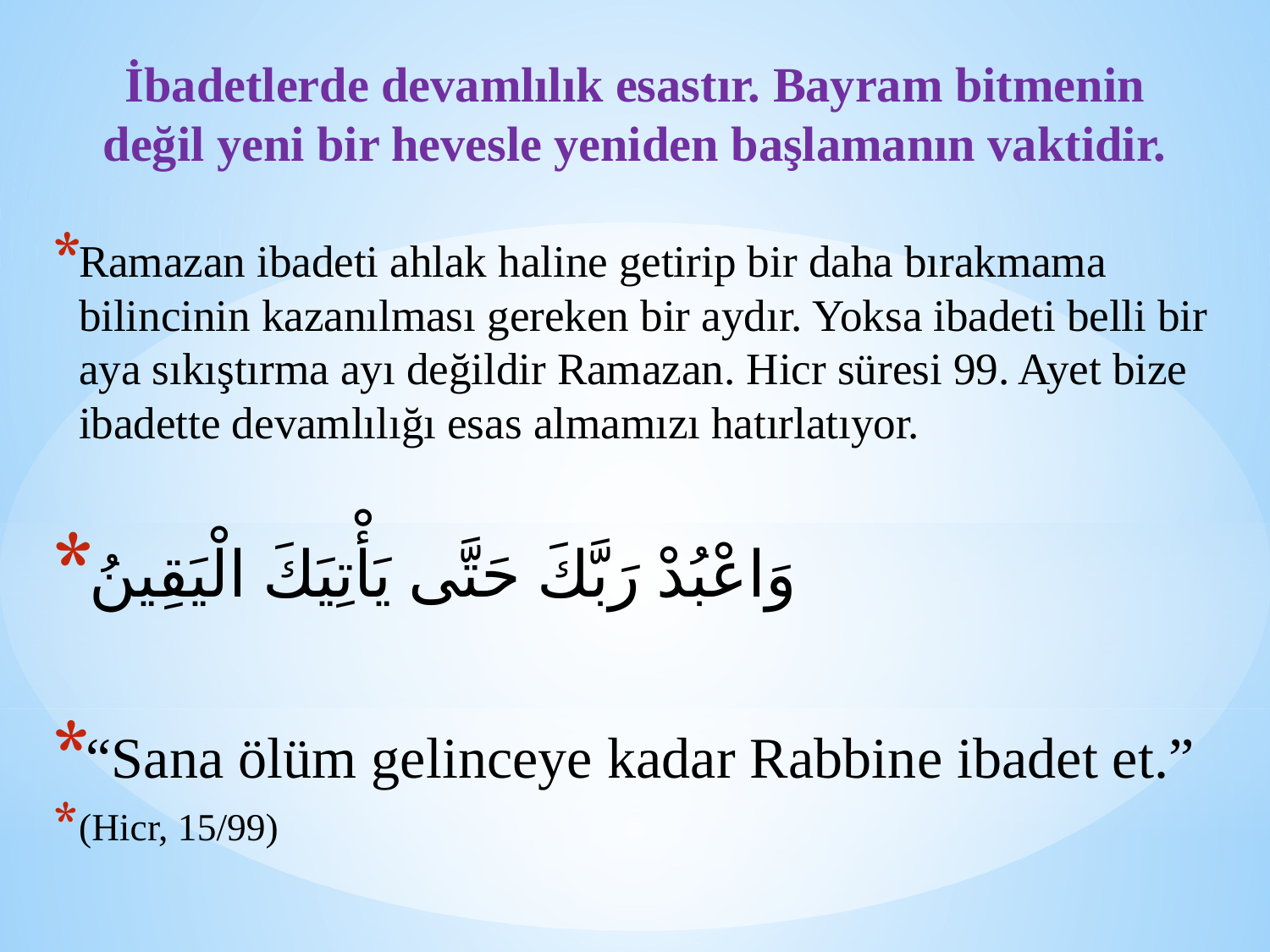

# İbadetlerde devamlılık esastır. Bayram bitmenin değil yeni bir hevesle yeniden başlamanın vaktidir.
Ramazan ibadeti ahlak haline getirip bir daha bırakmama bilincinin kazanılması gereken bir aydır. Yoksa ibadeti belli bir aya sıkıştırma ayı değildir Ramazan. Hicr süresi 99. Ayet bize ibadette devamlılığı esas almamızı hatırlatıyor.

وَاعْبُدْ رَبَّكَ حَتَّى يَأْتِيَكَ الْيَقِينُ

“Sana ölüm gelinceye kadar Rabbine ibadet et.”
(Hicr, 15/99)